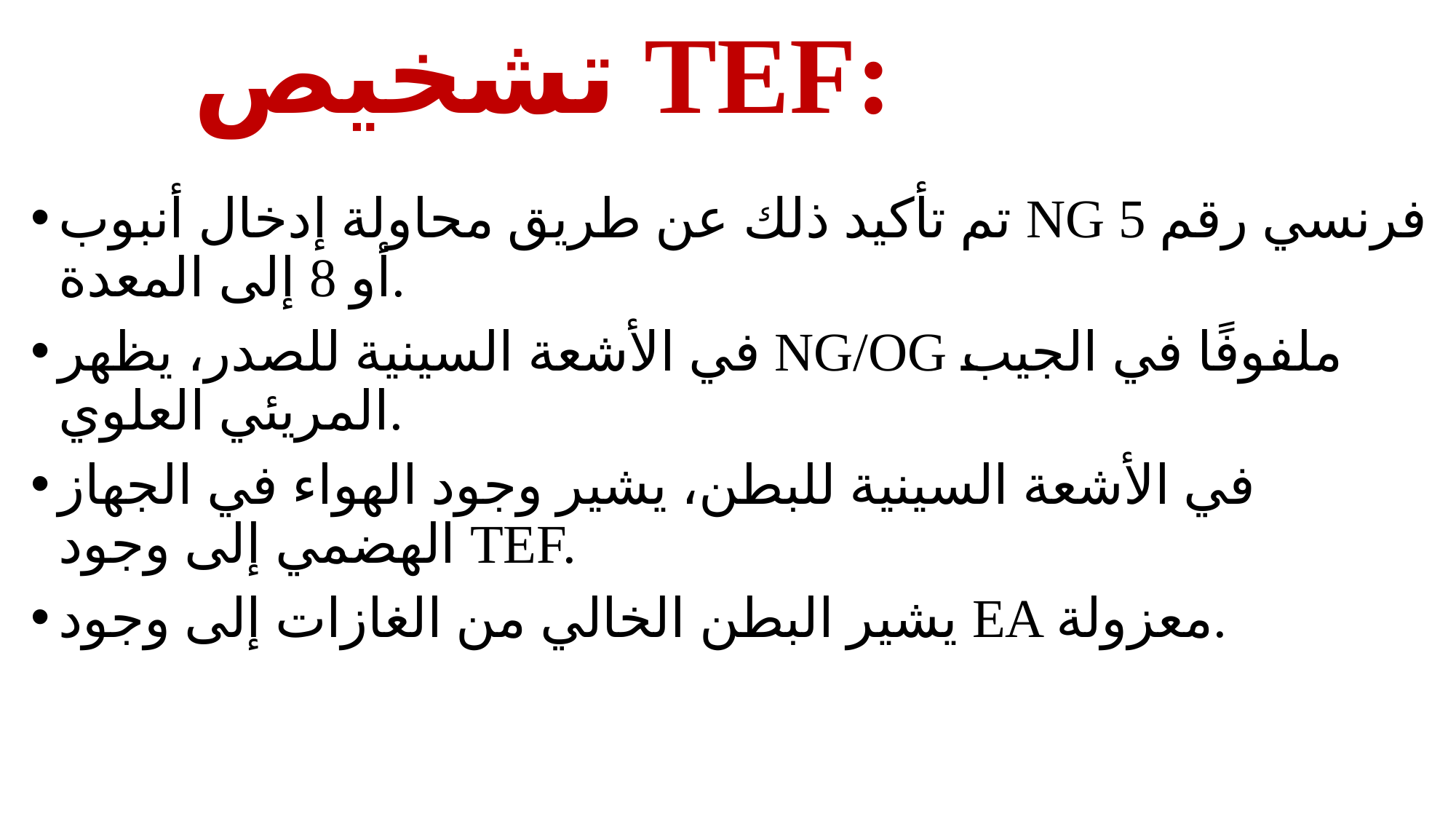

# تشخيص TEF:
تم تأكيد ذلك عن طريق محاولة إدخال أنبوب NG فرنسي رقم 5 أو 8 إلى المعدة.
في الأشعة السينية للصدر، يظهر NG/OG ملفوفًا في الجيب المريئي العلوي.
في الأشعة السينية للبطن، يشير وجود الهواء في الجهاز الهضمي إلى وجود TEF.
يشير البطن الخالي من الغازات إلى وجود EA معزولة.